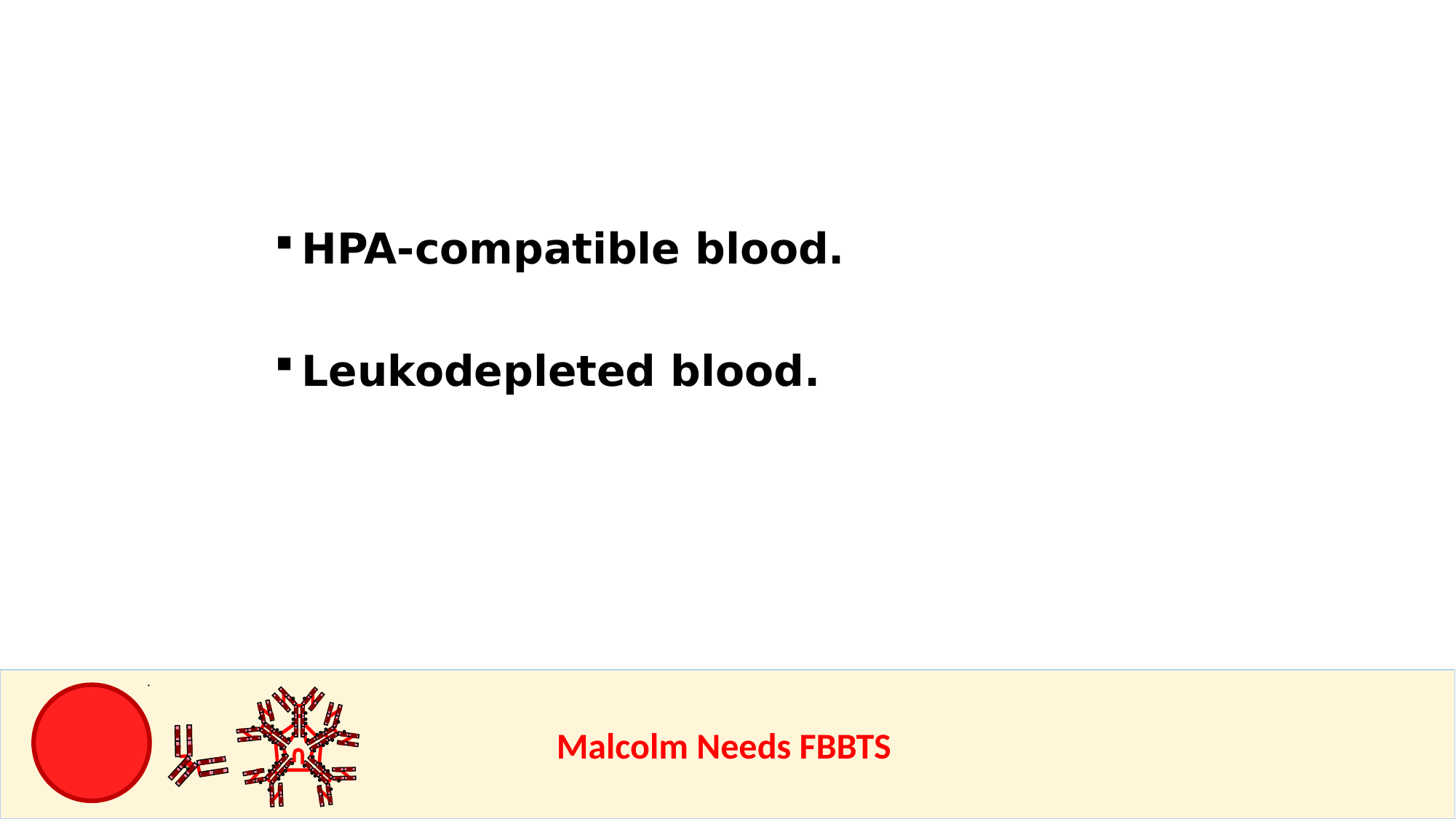

HPA-compatible blood.

Leukodepleted blood.

					Malcolm Needs FBBTS